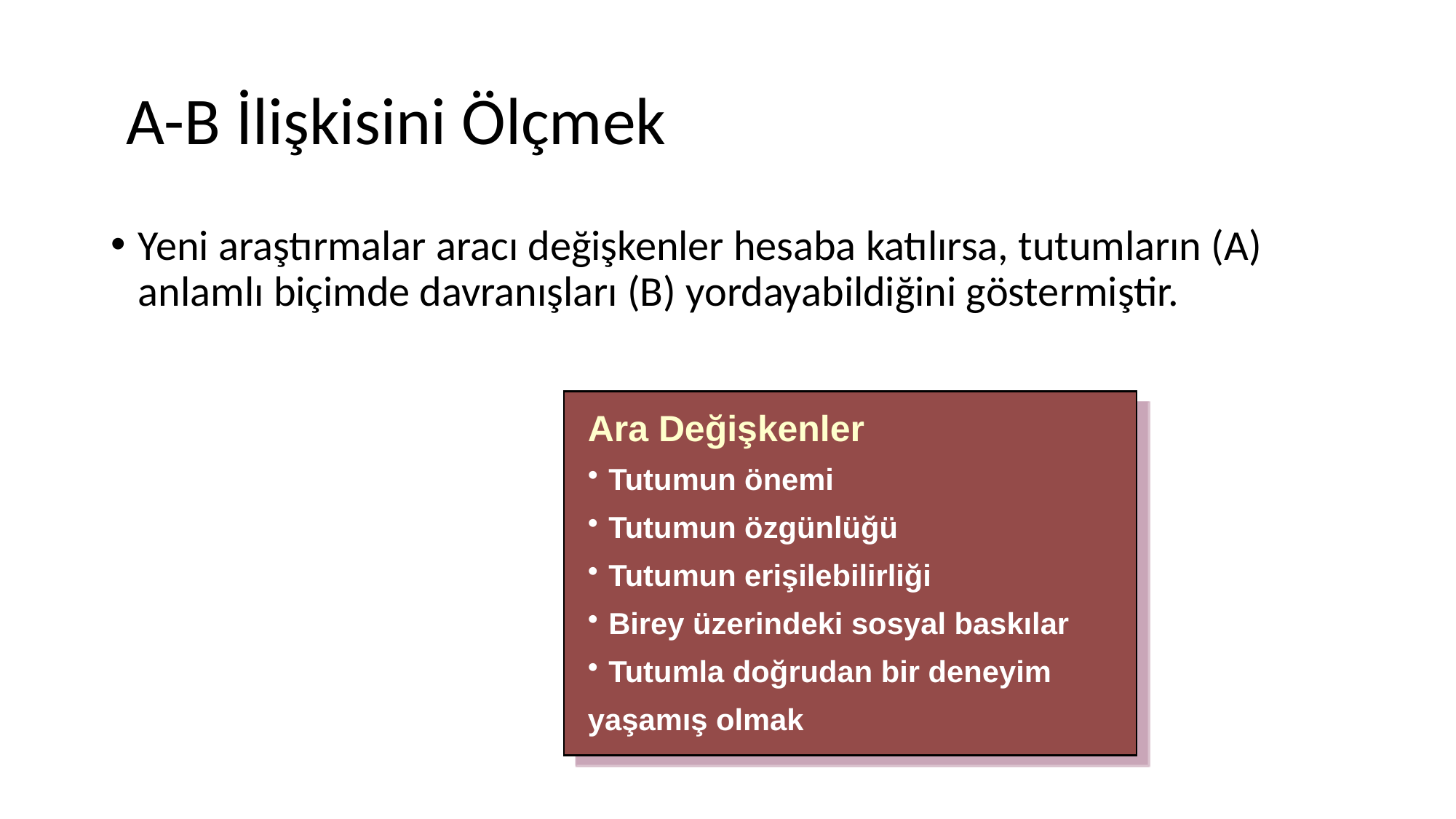

# A-B İlişkisini Ölçmek
Yeni araştırmalar aracı değişkenler hesaba katılırsa, tutumların (A) anlamlı biçimde davranışları (B) yordayabildiğini göstermiştir.
Ara Değişkenler
Tutumun önemi
Tutumun özgünlüğü
Tutumun erişilebilirliği
Birey üzerindeki sosyal baskılar
Tutumla doğrudan bir deneyim
yaşamış olmak